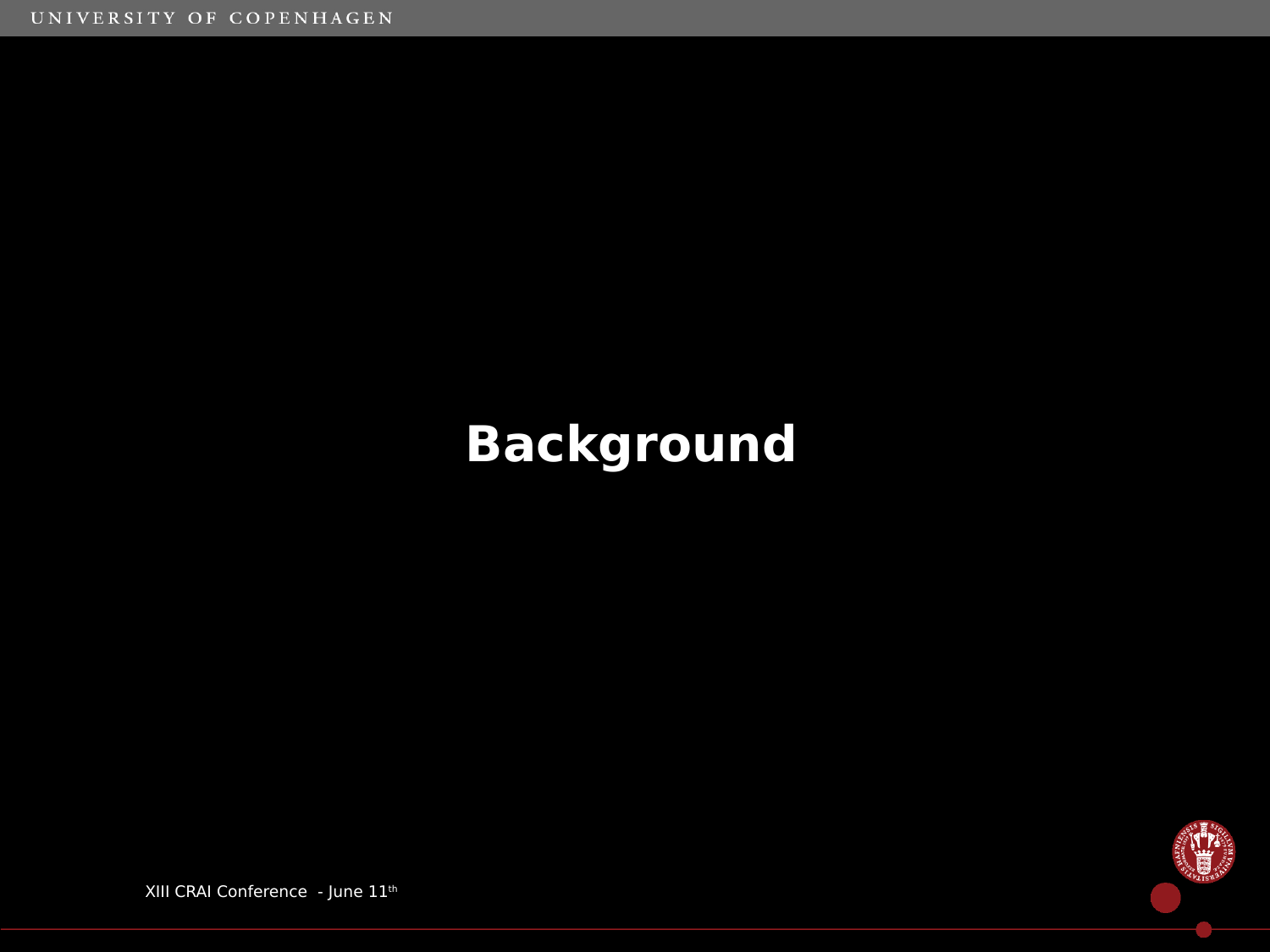

Background
XIII CRAI Conference  - June 11th